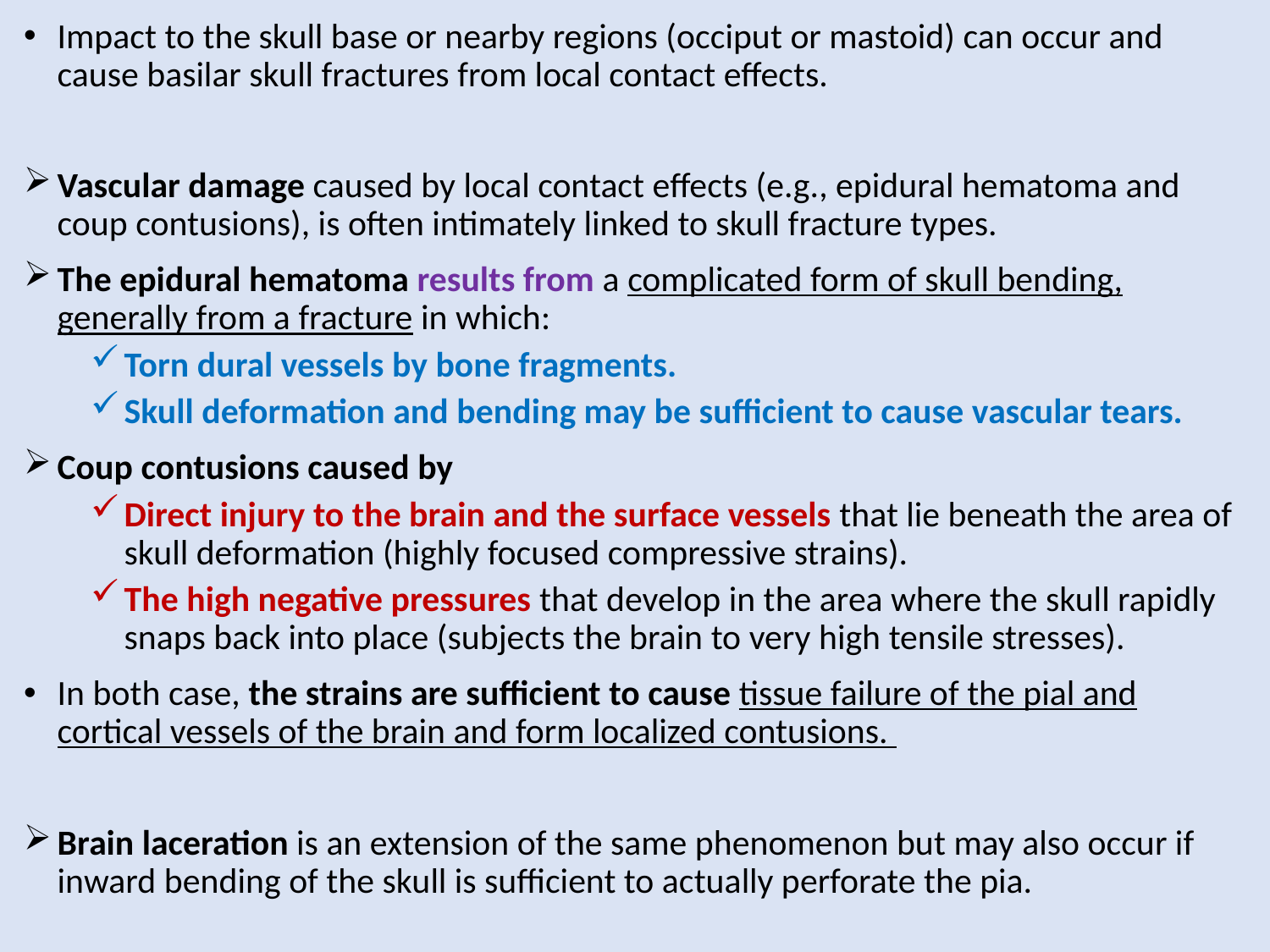

Impact to the skull base or nearby regions (occiput or mastoid) can occur and cause basilar skull fractures from local contact effects.

Vascular damage caused by local contact effects (e.g., epidural hematoma and coup contusions), is often intimately linked to skull fracture types.
The epidural hematoma results from a complicated form of skull bending, generally from a fracture in which:
Torn dural vessels by bone fragments.
Skull deformation and bending may be sufficient to cause vascular tears.
Coup contusions caused by
Direct injury to the brain and the surface vessels that lie beneath the area of skull deformation (highly focused compressive strains).
The high negative pressures that develop in the area where the skull rapidly snaps back into place (subjects the brain to very high tensile stresses).
In both case, the strains are sufficient to cause tissue failure of the pial and cortical vessels of the brain and form localized contusions.

Brain laceration is an extension of the same phenomenon but may also occur if inward bending of the skull is sufficient to actually perforate the pia.